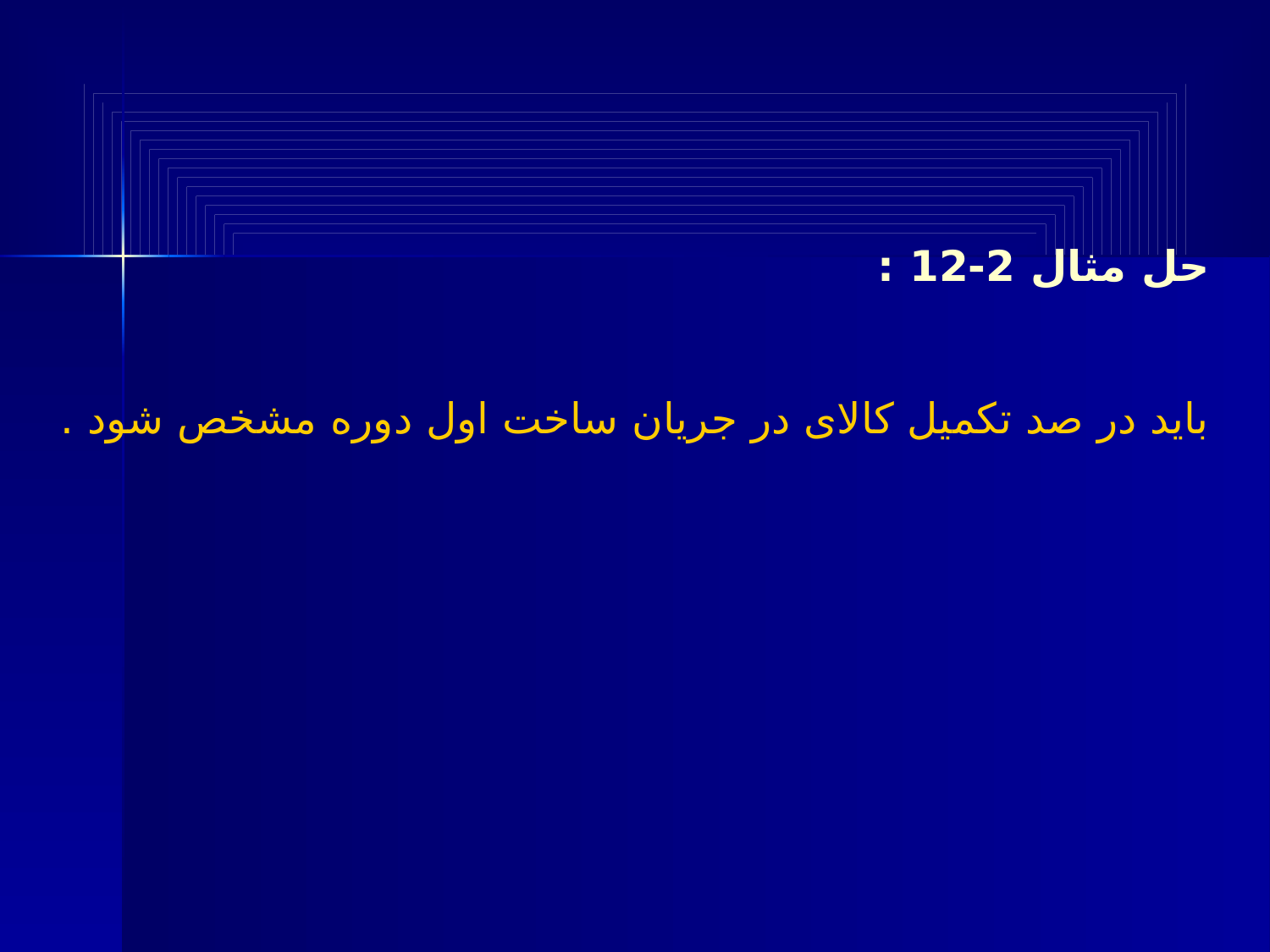

حل مثال 2-12 :

باید در صد تکمیل کالای در جریان ساخت اول دوره مشخص شود .